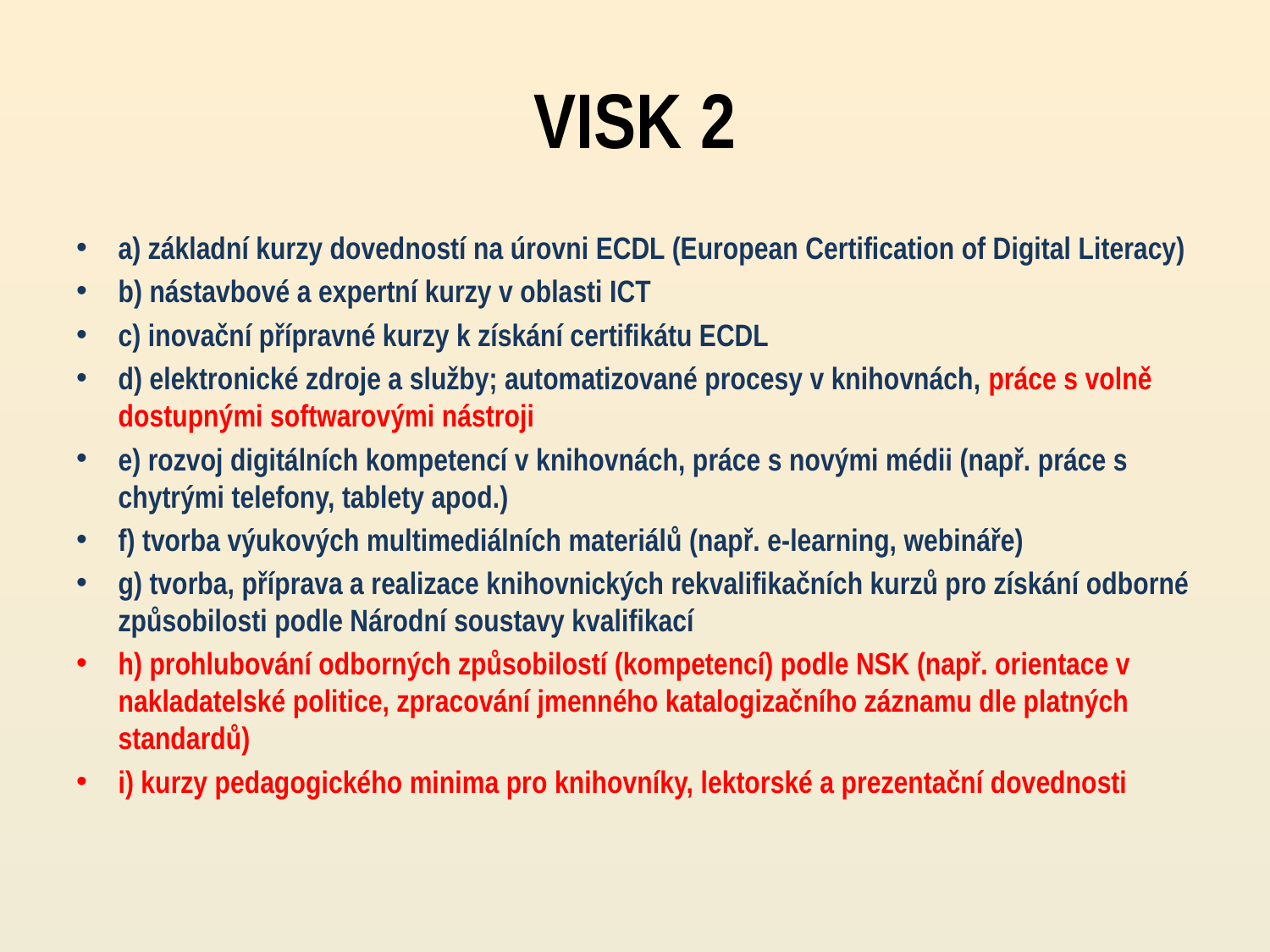

# VISK 2
a) základní kurzy dovedností na úrovni ECDL (European Certification of Digital Literacy)
b) nástavbové a expertní kurzy v oblasti ICT
c) inovační přípravné kurzy k získání certifikátu ECDL
d) elektronické zdroje a služby; automatizované procesy v knihovnách, práce s volně dostupnými softwarovými nástroji
e) rozvoj digitálních kompetencí v knihovnách, práce s novými médii (např. práce s chytrými telefony, tablety apod.)
f) tvorba výukových multimediálních materiálů (např. e-learning, webináře)
g) tvorba, příprava a realizace knihovnických rekvalifikačních kurzů pro získání odborné způsobilosti podle Národní soustavy kvalifikací
h) prohlubování odborných způsobilostí (kompetencí) podle NSK (např. orientace v nakladatelské politice, zpracování jmenného katalogizačního záznamu dle platných standardů)
i) kurzy pedagogického minima pro knihovníky, lektorské a prezentační dovednosti